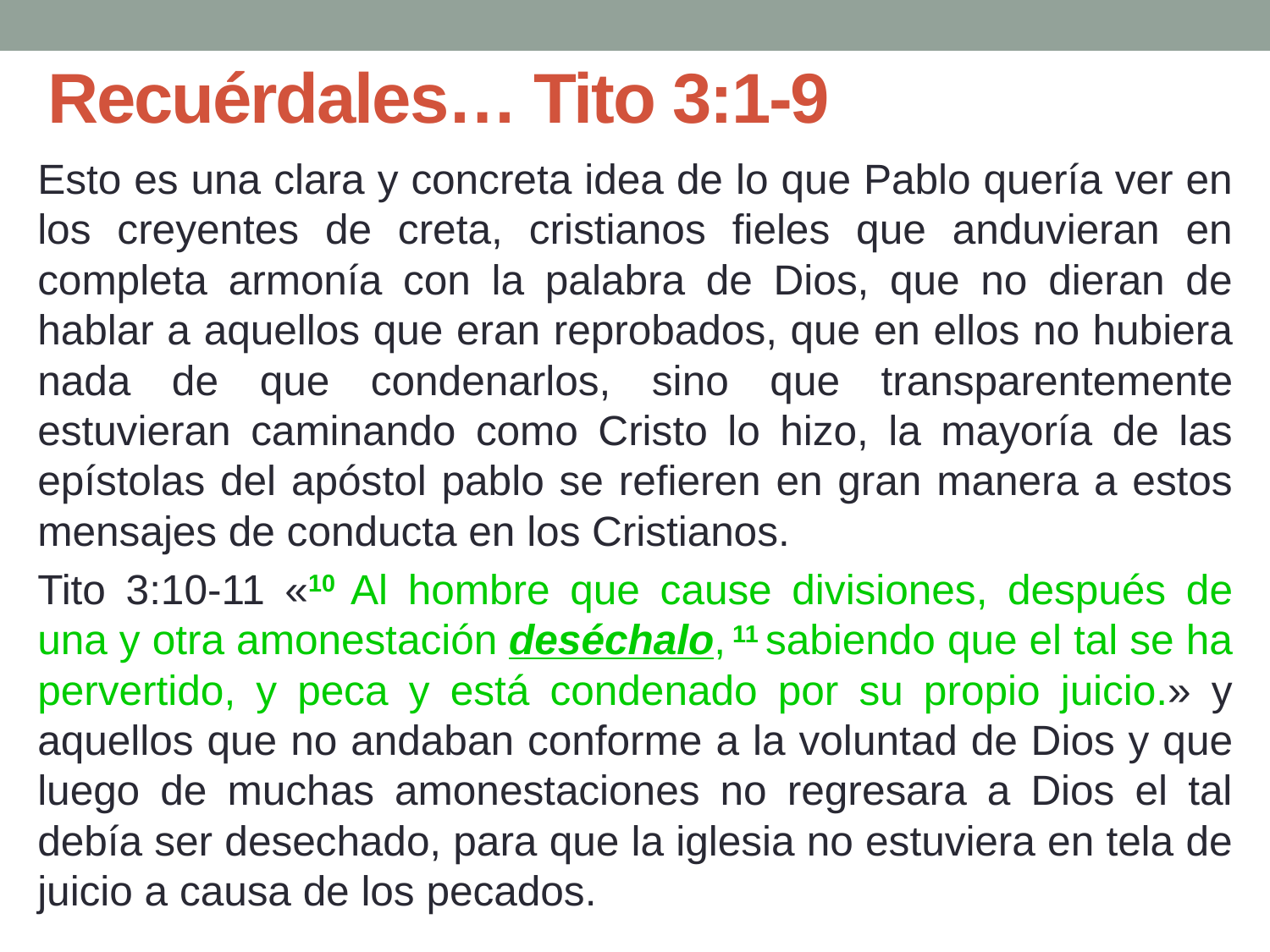

# Recuérdales… Tito 3:1-9
Esto es una clara y concreta idea de lo que Pablo quería ver en los creyentes de creta, cristianos fieles que anduvieran en completa armonía con la palabra de Dios, que no dieran de hablar a aquellos que eran reprobados, que en ellos no hubiera nada de que condenarlos, sino que transparentemente estuvieran caminando como Cristo lo hizo, la mayoría de las epístolas del apóstol pablo se refieren en gran manera a estos mensajes de conducta en los Cristianos.
Tito 3:10-11 «10 Al hombre que cause divisiones, después de una y otra amonestación deséchalo, 11 sabiendo que el tal se ha pervertido, y peca y está condenado por su propio juicio.» y aquellos que no andaban conforme a la voluntad de Dios y que luego de muchas amonestaciones no regresara a Dios el tal debía ser desechado, para que la iglesia no estuviera en tela de juicio a causa de los pecados.